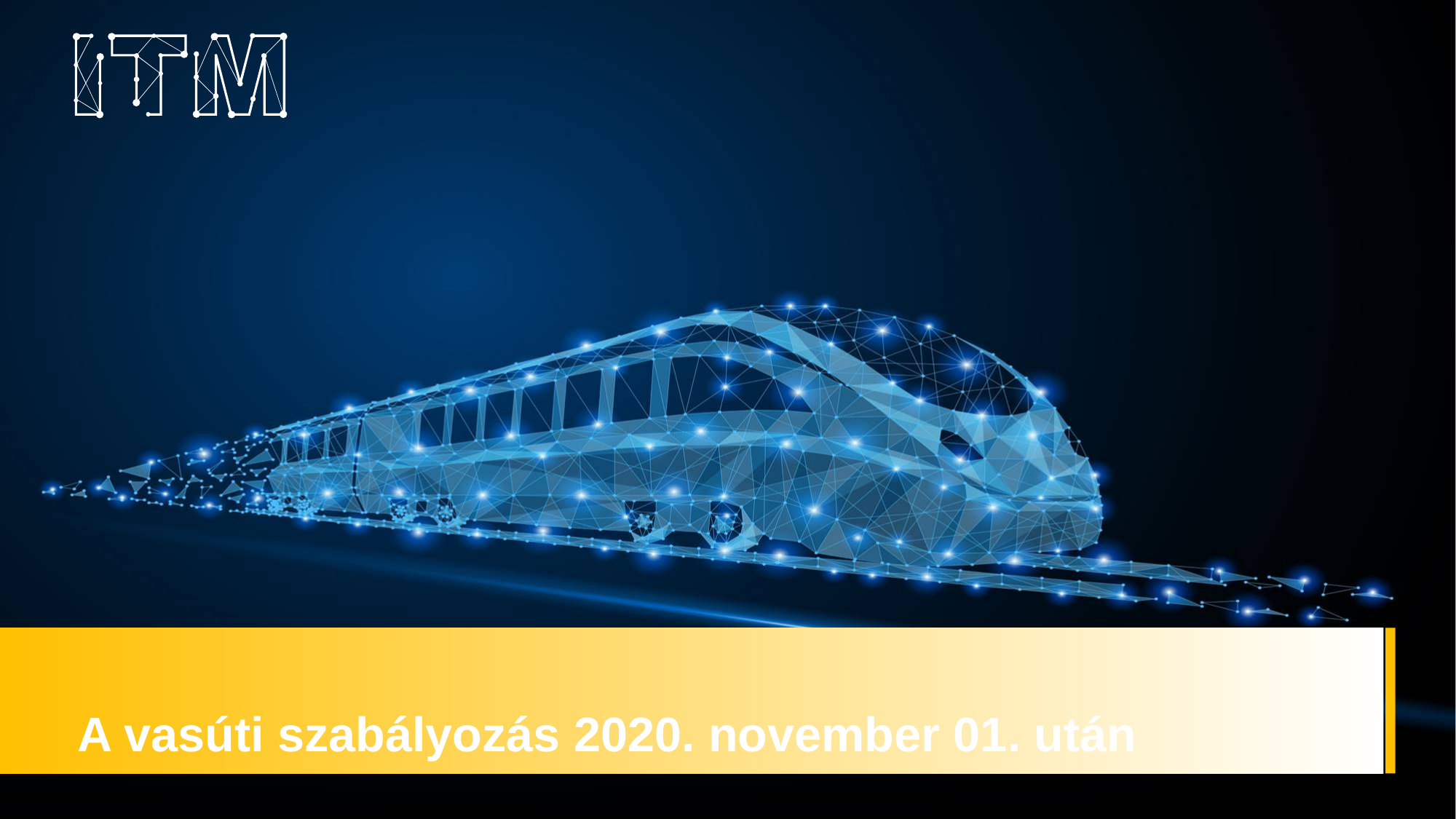

A vasúti szabályozás 2020. november 01. után